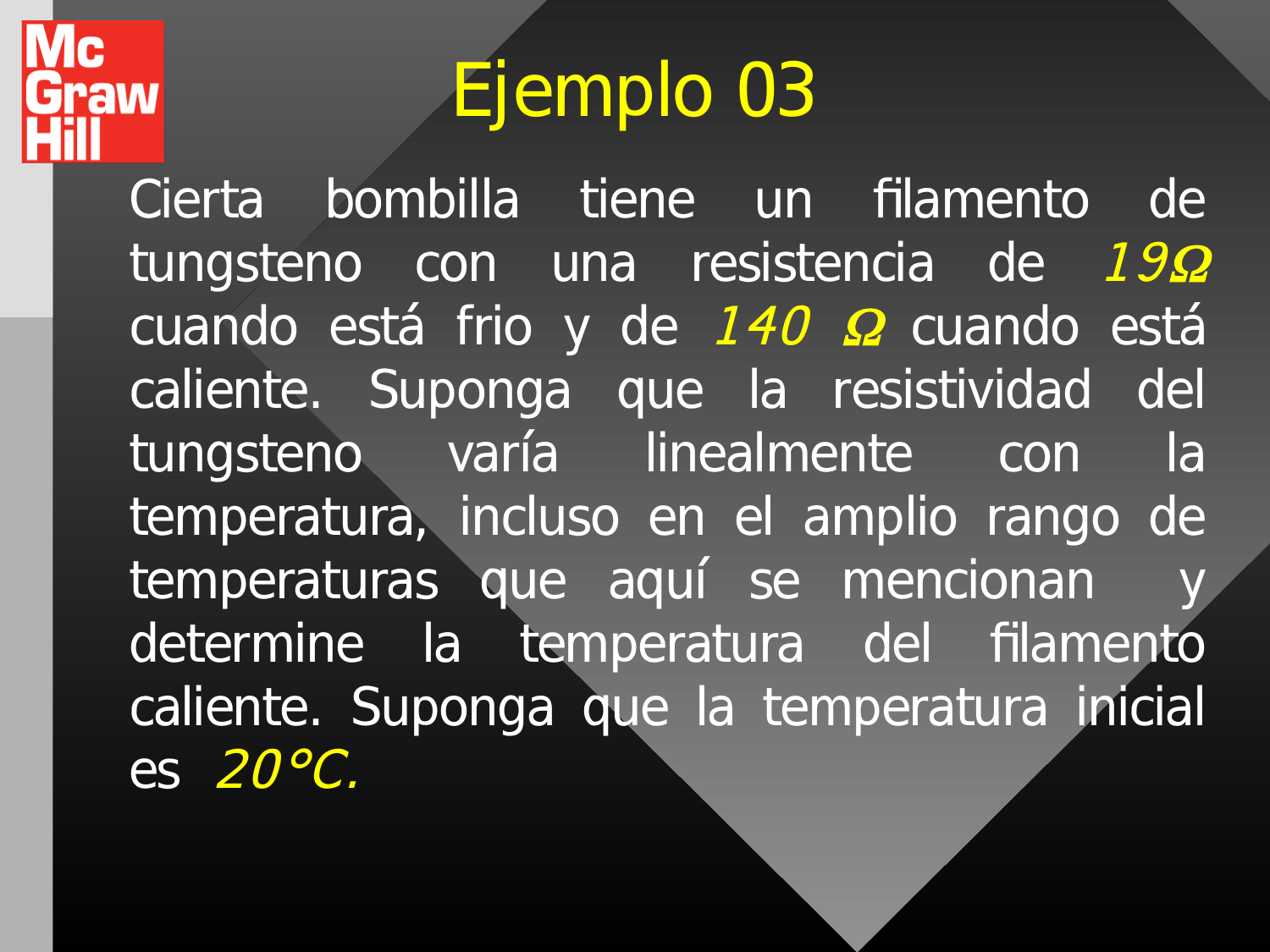

# Ejemplo 03
	Cierta bombilla tiene un filamento de tungsteno con una resistencia de 19Ω cuando está frio y de 140 Ω cuando está caliente. Suponga que la resistividad del tungsteno varía linealmente con la temperatura, incluso en el amplio rango de temperaturas que aquí se mencionan  y determine la temperatura del filamento caliente. Suponga que la temperatura inicial es  20°C.